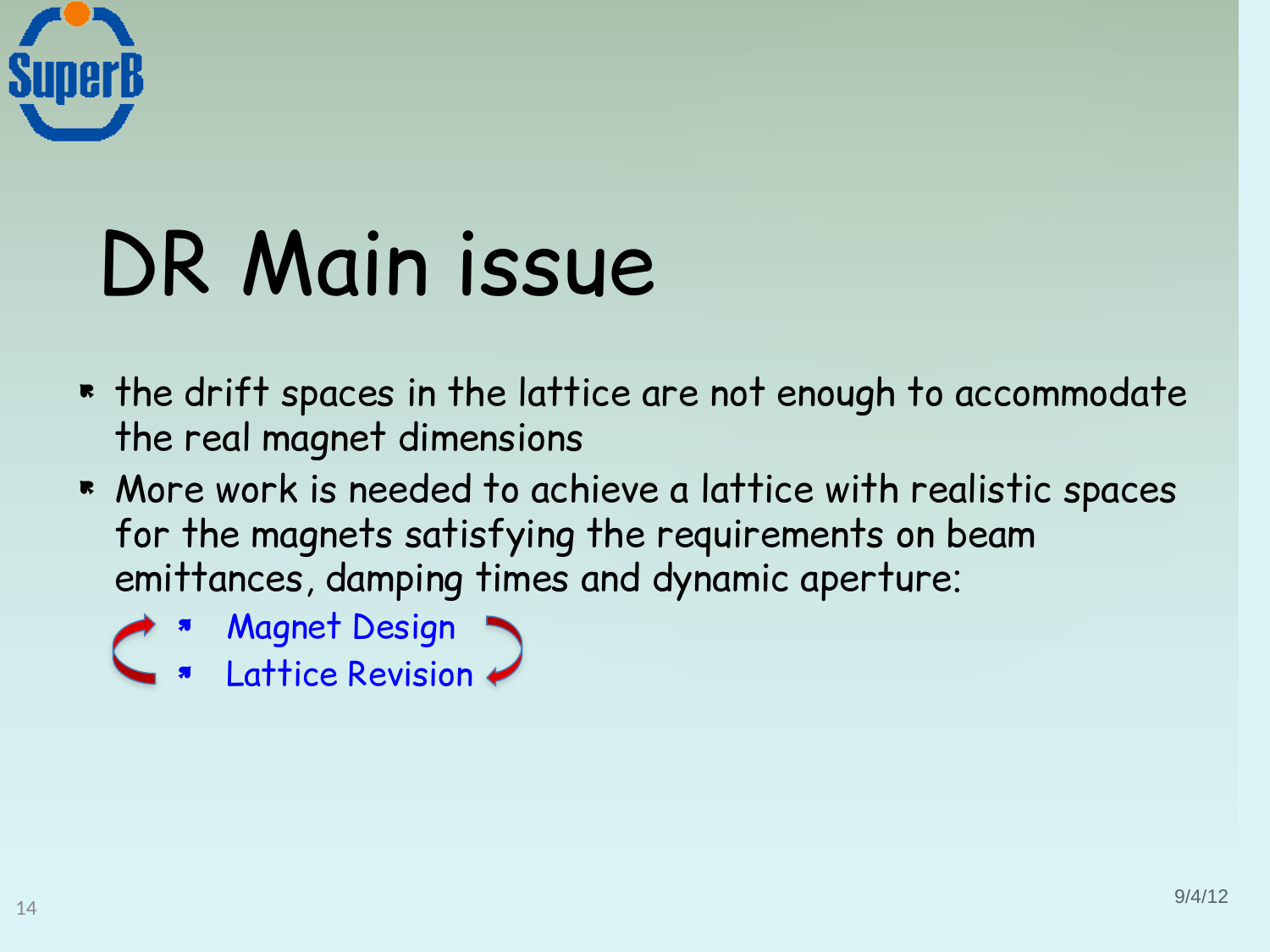

# DR Main issue
the drift spaces in the lattice are not enough to accommodate the real magnet dimensions
More work is needed to achieve a lattice with realistic spaces for the magnets satisfying the requirements on beam emittances, damping times and dynamic aperture:
Magnet Design
Lattice Revision

14
9/4/12